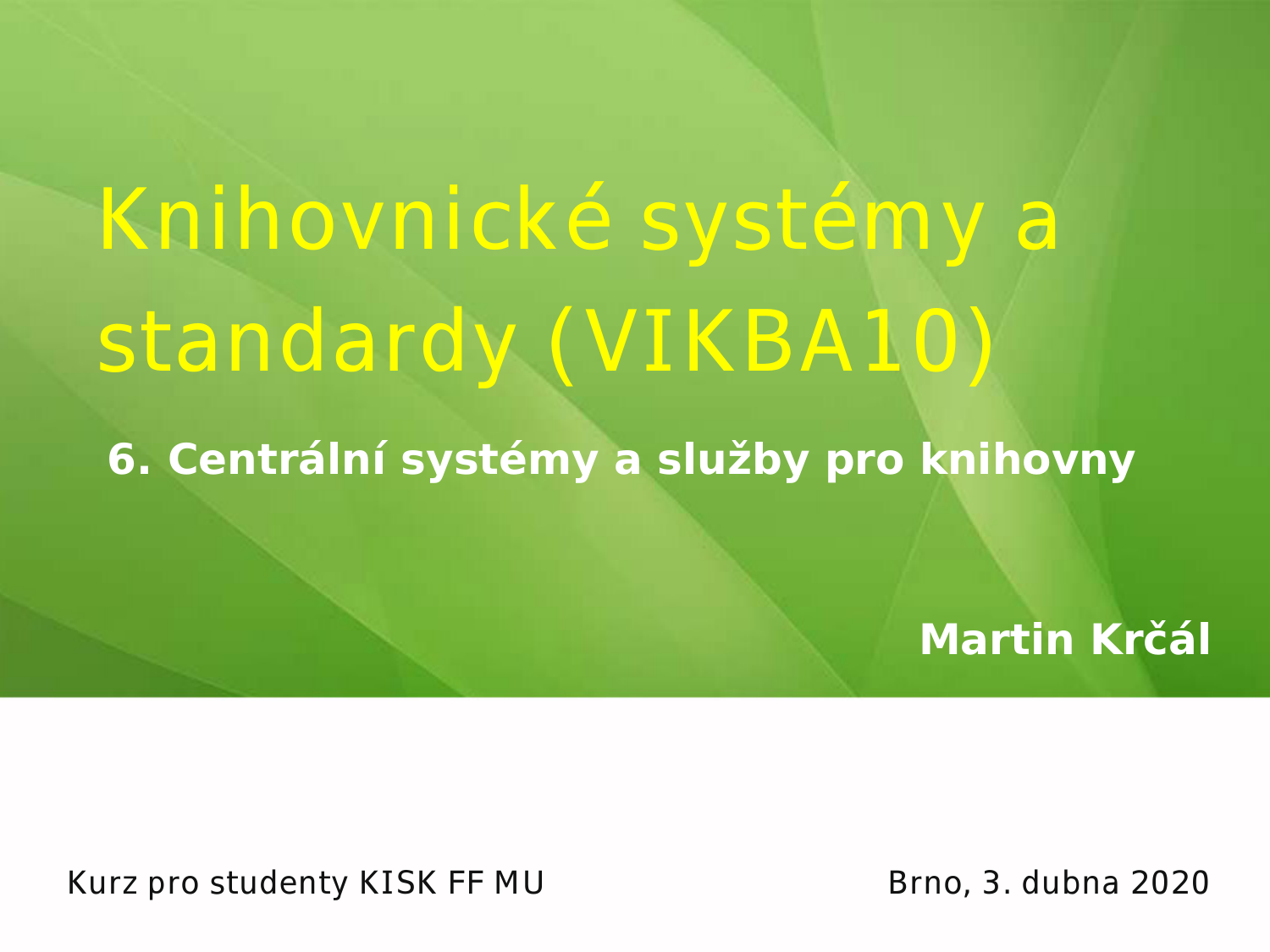

Knihovnické systémy a standardy (VIKBA10)
6. Centrální systémy a služby pro knihovny
Martin Krčál
Kurz pro studenty KISK FF MU
Brno, 3. dubna 2020